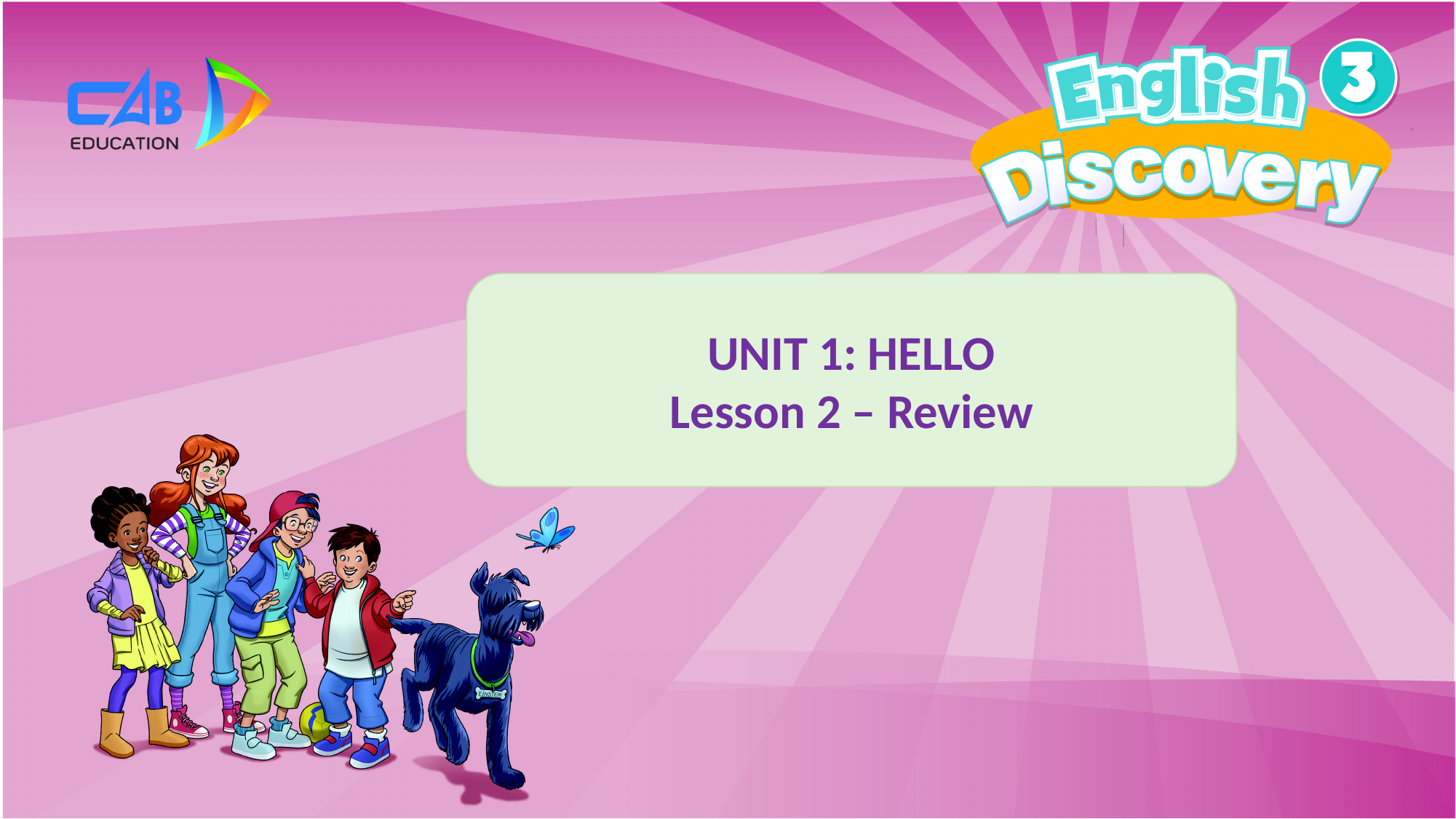

UNIT 1: HELLO
Lesson 2 – Review